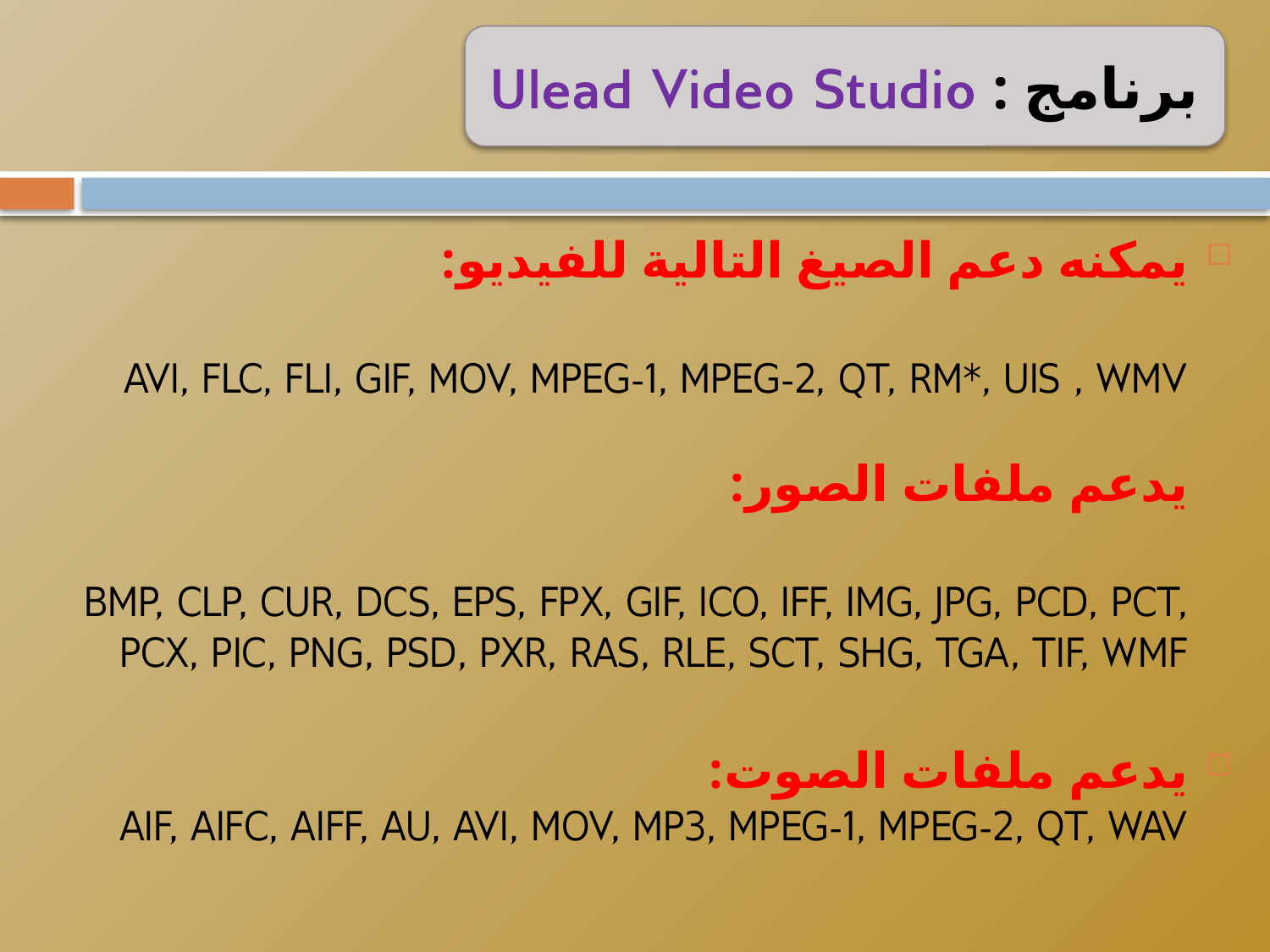

برنامج : Ulead Video Studio
يمكنه دعم الصيغ التالية للفيديو:
AVI, FLC, FLI, GIF, MOV, MPEG-1, MPEG-2, QT, RM*, UIS , WMV
يدعم ملفات الصور:
BMP, CLP, CUR, DCS, EPS, FPX, GIF, ICO, IFF, IMG, JPG, PCD, PCT, PCX, PIC, PNG, PSD, PXR, RAS, RLE, SCT, SHG, TGA, TIF, WMF
يدعم ملفات الصوت:
AIF, AIFC, AIFF, AU, AVI, MOV, MP3, MPEG-1, MPEG-2, QT, WAV